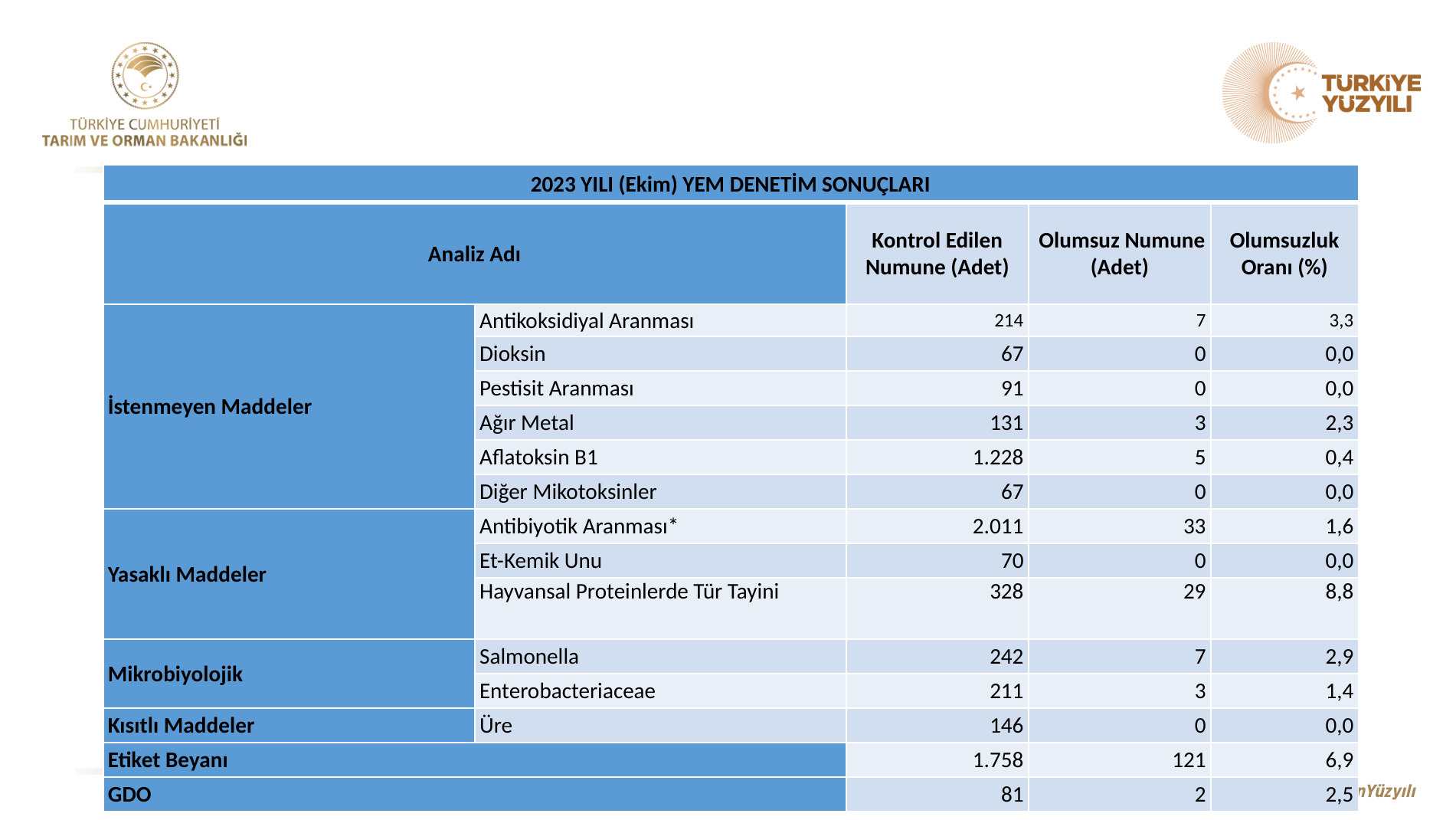

| 2023 YILI (Ekim) YEM DENETİM SONUÇLARI |  |  |  |  |
| --- | --- | --- | --- | --- |
| Analiz Adı |  | Kontrol Edilen Numune (Adet) | Olumsuz Numune (Adet) | Olumsuzluk Oranı (%) |
| İstenmeyen Maddeler | Antikoksidiyal Aranması | 214 | 7 | 3,3 |
|  | Dioksin | 67 | 0 | 0,0 |
|  | Pestisit Aranması | 91 | 0 | 0,0 |
|  | Ağır Metal | 131 | 3 | 2,3 |
|  | Aflatoksin B1 | 1.228 | 5 | 0,4 |
|  | Diğer Mikotoksinler | 67 | 0 | 0,0 |
| Yasaklı Maddeler | Antibiyotik Aranması\* | 2.011 | 33 | 1,6 |
|  | Et-Kemik Unu | 70 | 0 | 0,0 |
|  | Hayvansal Proteinlerde Tür Tayini | 328 | 29 | 8,8 |
| Mikrobiyolojik | Salmonella | 242 | 7 | 2,9 |
|  | Enterobacteriaceae | 211 | 3 | 1,4 |
| Kısıtlı Maddeler | Üre | 146 | 0 | 0,0 |
| Etiket Beyanı |  | 1.758 | 121 | 6,9 |
| GDO |  | 81 | 2 | 2,5 |
#
8